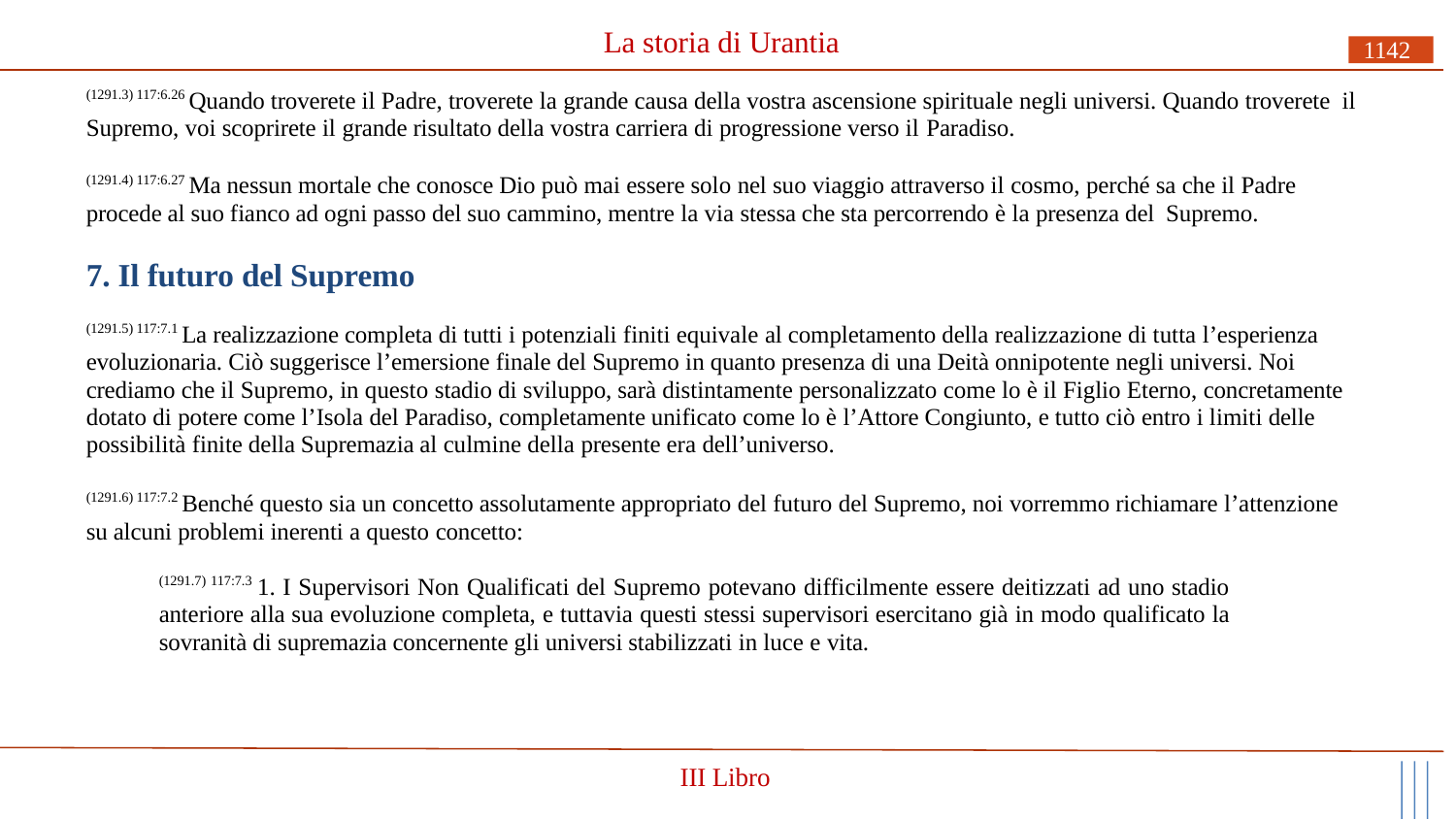

# La storia di Urantia
1142

(1291.3) 117:6.26 Quando troverete il Padre, troverete la grande causa della vostra ascensione spirituale negli universi. Quando troverete  il Supremo, voi scoprirete il grande risultato della vostra carriera di progressione verso il Paradiso.

(1291.4) 117:6.27 Ma nessun mortale che conosce Dio può mai essere solo nel suo viaggio attraverso il cosmo, perché sa che il Padre  procede al suo fianco ad ogni passo del suo cammino, mentre la via stessa che sta percorrendo è la presenza del Supremo.

7. Il futuro del Supremo
(1291.5) 117:7.1 La realizzazione completa di tutti i potenziali finiti equivale al completamento della realizzazione di tutta l’esperienza  evoluzionaria. Ciò suggerisce l’emersione finale del Supremo in quanto presenza di una Deità onnipotente negli universi. Noi  crediamo che il Supremo, in questo stadio di sviluppo, sarà distintamente personalizzato come lo è il Figlio Eterno, concretamente  dotato di potere come l’Isola del Paradiso, completamente unificato come lo è l’Attore Congiunto, e tutto ciò entro i limiti delle  possibilità finite della Supremazia al culmine della presente era dell’universo.

(1291.6) 117:7.2 Benché questo sia un concetto assolutamente appropriato del futuro del Supremo, noi vorremmo richiamare l’attenzione  su alcuni problemi inerenti a questo concetto:

(1291.7) 117:7.3 1. I Supervisori Non Qualificati del Supremo potevano difficilmente essere deitizzati ad uno stadio  anteriore alla sua evoluzione completa, e tuttavia questi stessi supervisori esercitano già in modo qualificato la  sovranità di supremazia concernente gli universi stabilizzati in luce e vita.

III Libro